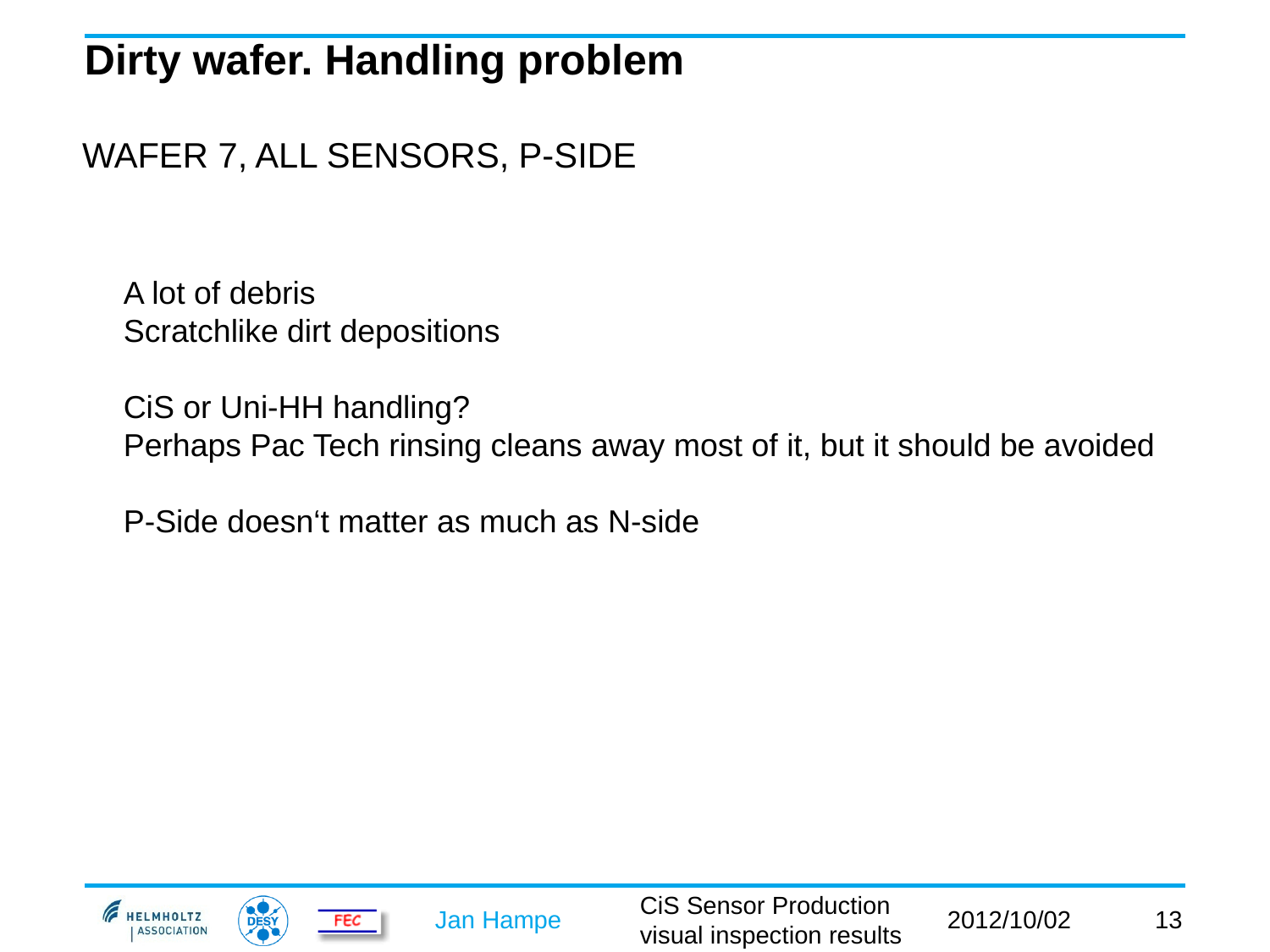

Dirty wafer. Handling problem
WAFER 7, ALL SENSORS, P-SIDE
A lot of debris
Scratchlike dirt depositions

CiS or Uni-HH handling?
Perhaps Pac Tech rinsing cleans away most of it, but it should be avoided

P-Side doesn‘t matter as much as N-side